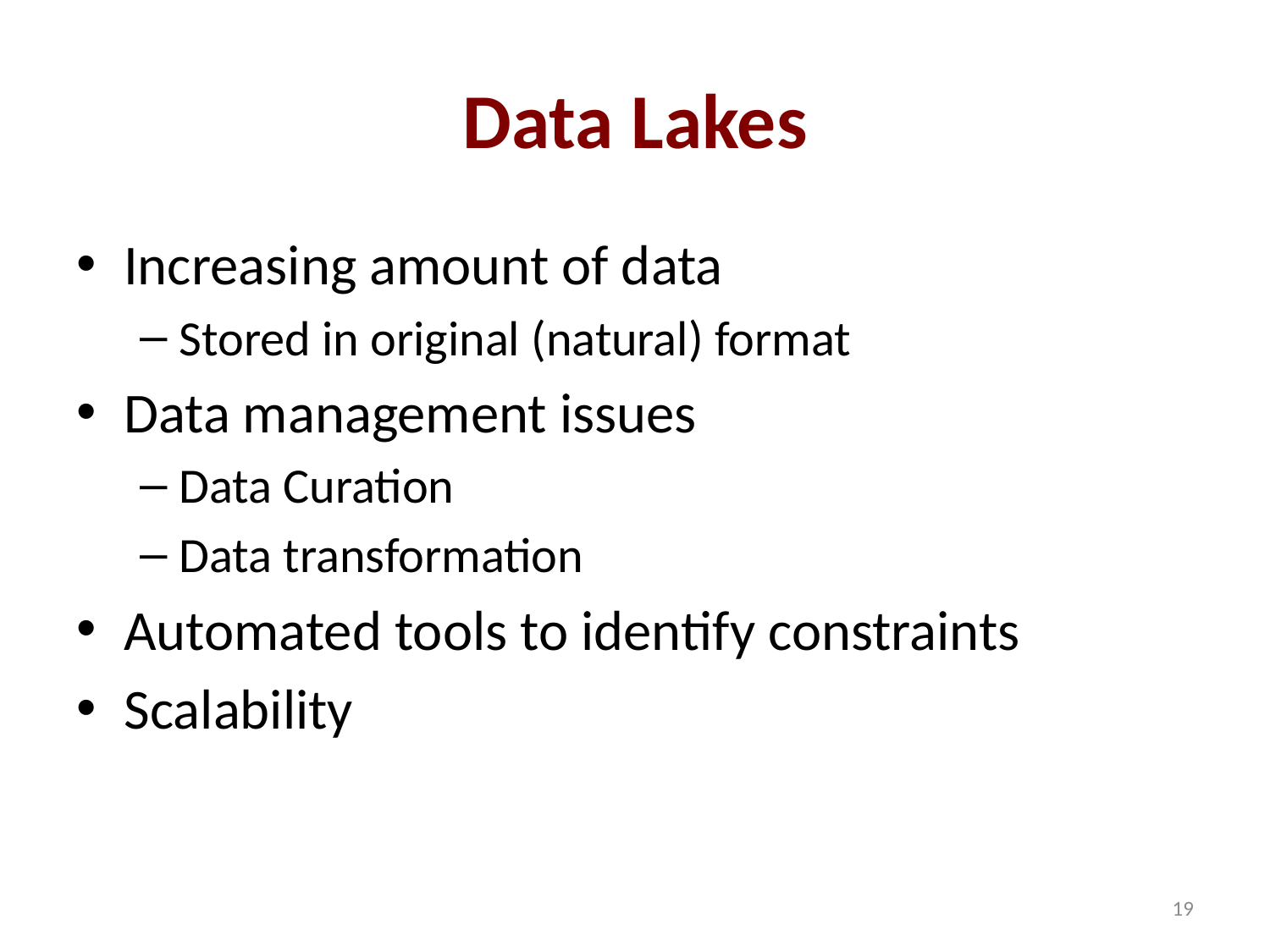

# Data Lakes
Increasing amount of data
Stored in original (natural) format
Data management issues
Data Curation
Data transformation
Automated tools to identify constraints
Scalability

19